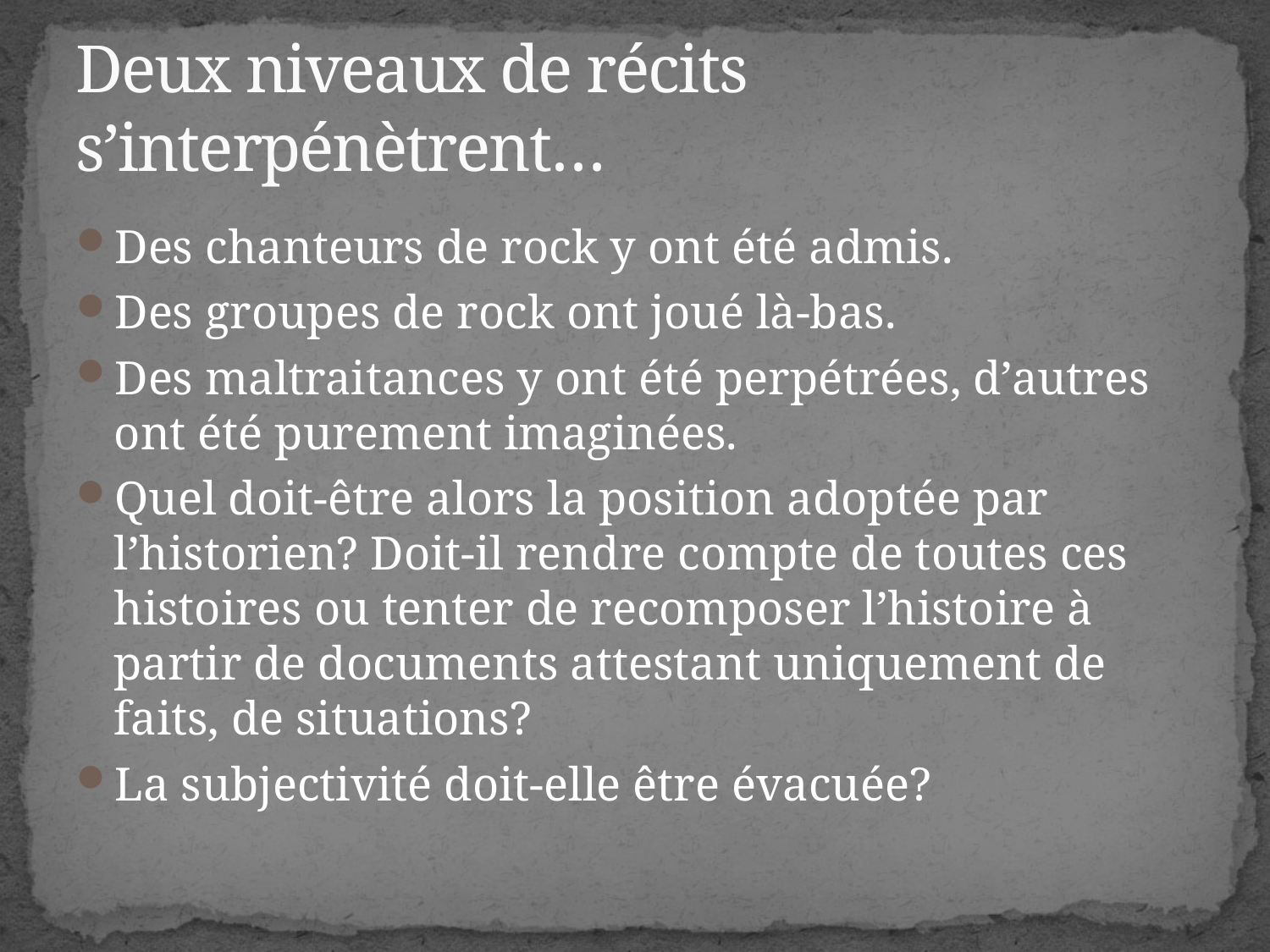

# Deux niveaux de récits s’interpénètrent…
Des chanteurs de rock y ont été admis.
Des groupes de rock ont joué là-bas.
Des maltraitances y ont été perpétrées, d’autres ont été purement imaginées.
Quel doit-être alors la position adoptée par l’historien? Doit-il rendre compte de toutes ces histoires ou tenter de recomposer l’histoire à partir de documents attestant uniquement de faits, de situations?
La subjectivité doit-elle être évacuée?